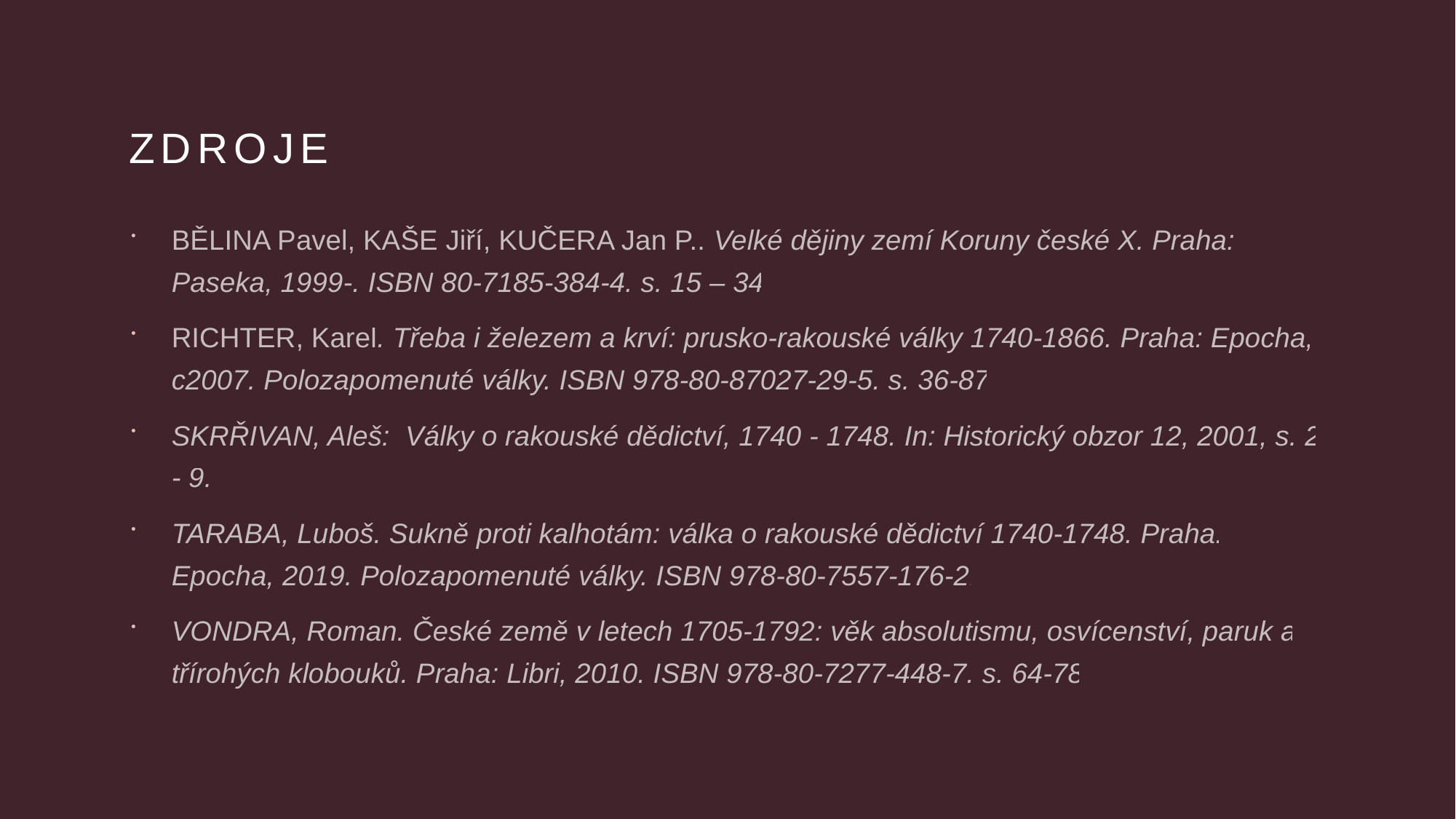

# Zdroje
BĚLINA Pavel, KAŠE Jiří, KUČERA Jan P.. Velké dějiny zemí Koruny české X. Praha: Paseka, 1999-. ISBN 80-7185-384-4. s. 15 – 34
RICHTER, Karel. Třeba i železem a krví: prusko-rakouské války 1740-1866. Praha: Epocha, c2007. Polozapomenuté války. ISBN 978-80-87027-29-5. s. 36-87
SKRŘIVAN, Aleš:  Války o rakouské dědictví, 1740 - 1748. In: Historický obzor 12, 2001, s. 2 - 9.
TARABA, Luboš. Sukně proti kalhotám: válka o rakouské dědictví 1740-1748. Praha: Epocha, 2019. Polozapomenuté války. ISBN 978-80-7557-176-2.
VONDRA, Roman. České země v letech 1705-1792: věk absolutismu, osvícenství, paruk a třírohých klobouků. Praha: Libri, 2010. ISBN 978-80-7277-448-7. s. 64-78